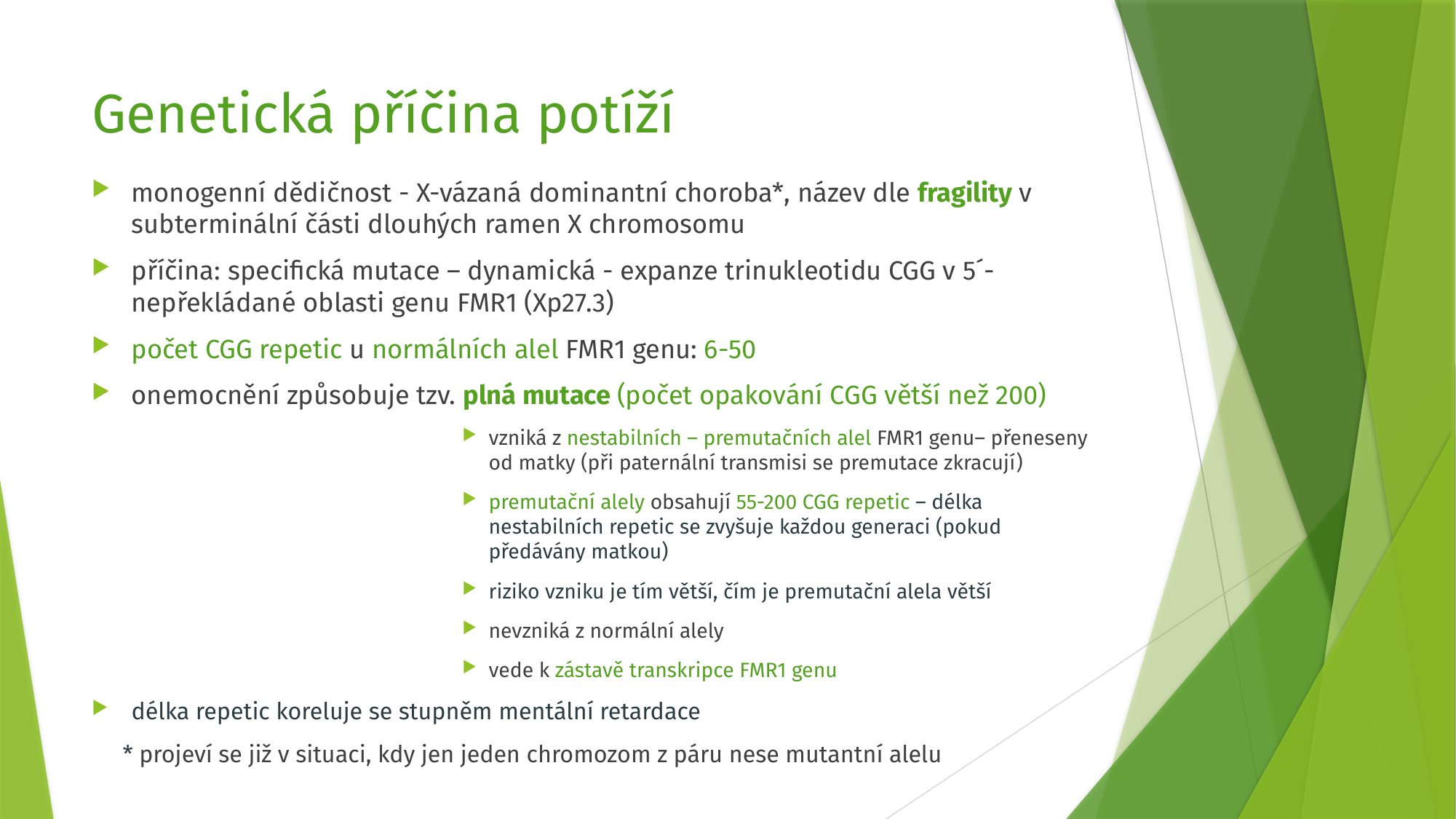

# Genetická příčina potíží
monogenní dědičnost - X-vázaná dominantní choroba*, název dle fragility v subterminální části dlouhých ramen X chromosomu
příčina: specifická mutace – dynamická - expanze trinukleotidu CGG v 5´-nepřekládané oblasti genu FMR1 (Xp27.3)
počet CGG repetic u normálních alel FMR1 genu: 6-50
onemocnění způsobuje tzv. plná mutace (počet opakování CGG větší než 200)
vzniká z nestabilních – premutačních alel FMR1 genu– přeneseny od matky (při paternální transmisi se premutace zkracují)
premutační alely obsahují 55-200 CGG repetic – délka nestabilních repetic se zvyšuje každou generaci (pokud předávány matkou)
riziko vzniku je tím větší, čím je premutační alela větší
nevzniká z normální alely
vede k zástavě transkripce FMR1 genu
délka repetic koreluje se stupněm mentální retardace
     * projeví se již v situaci, kdy jen jeden chromozom z páru nese mutantní alelu